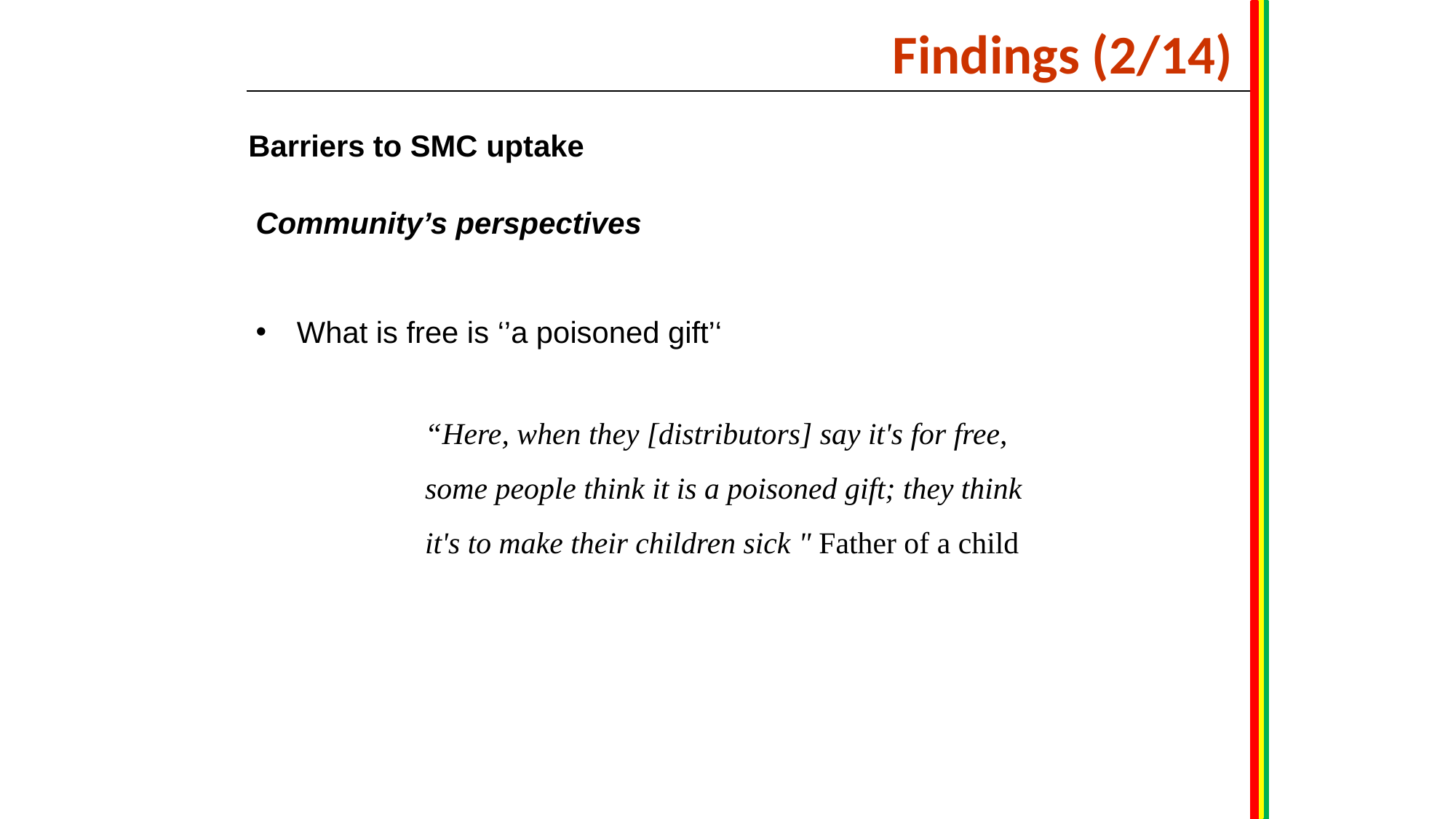

Findings (2/14)
Barriers to SMC uptake
Community’s perspectives

What is free is ‘’a poisoned gift’‘
“Here, when they [distributors] say it's for free, some people think it is a poisoned gift; they think it's to make their children sick " Father of a child